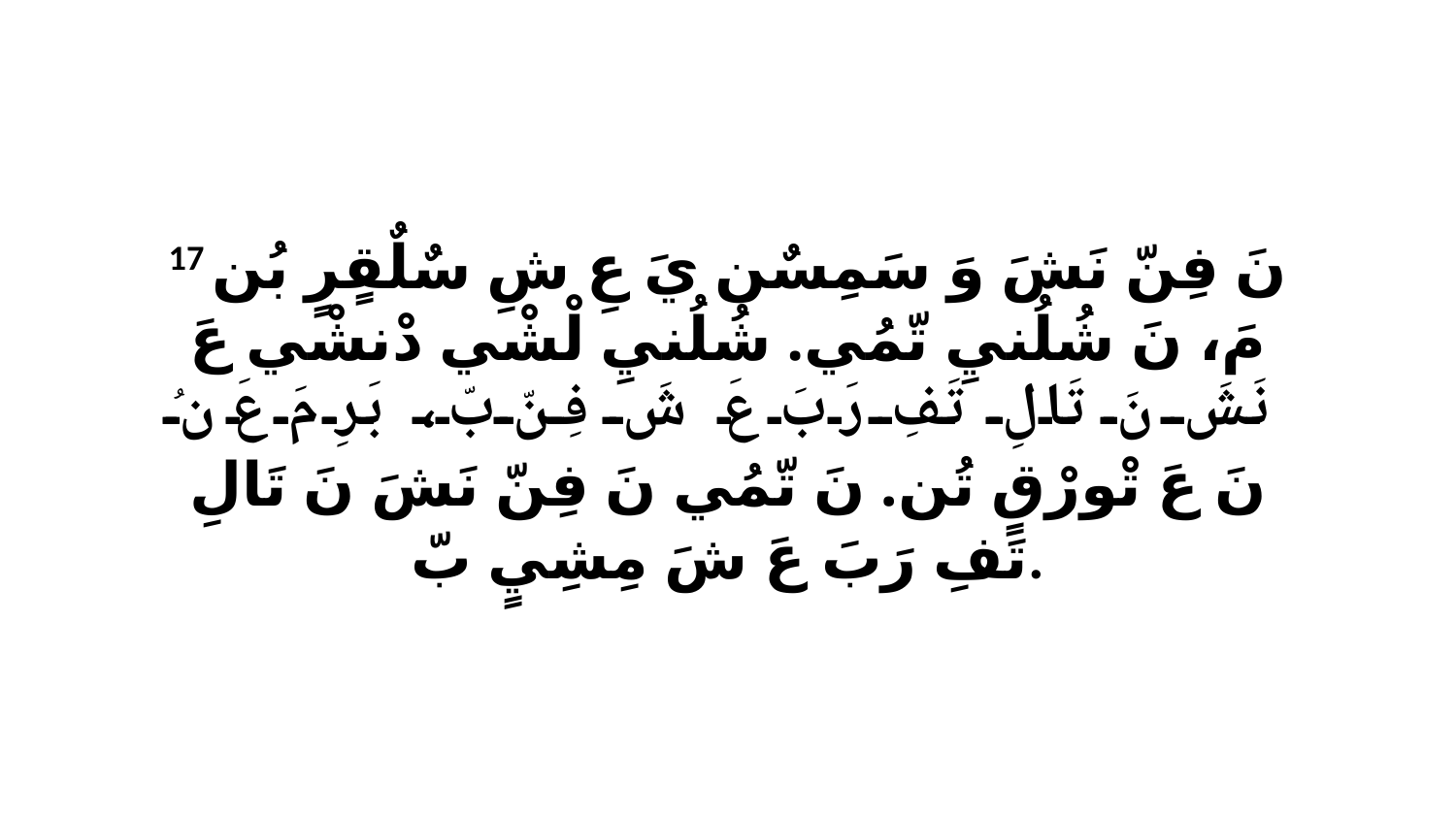

17 نَ فِنّ نَشَ وَ سَمِسٌن يَ عِ شِ سٌلٌقٍرٍ بُن مَ، نَ شُلُنيِ تّمُي. شُلُنيِ لْشْي دْنشْي عَ نَشَ نَ تَالِ تَفِ رَبَ عَ شَ فِنّ بّ، بَرِ مَ عَ نُ نَ عَ تْورْقٍ تُن. نَ تّمُي نَ فِنّ نَشَ نَ تَالِ تَفِ رَبَ عَ شَ مِشِيٍ بّ.